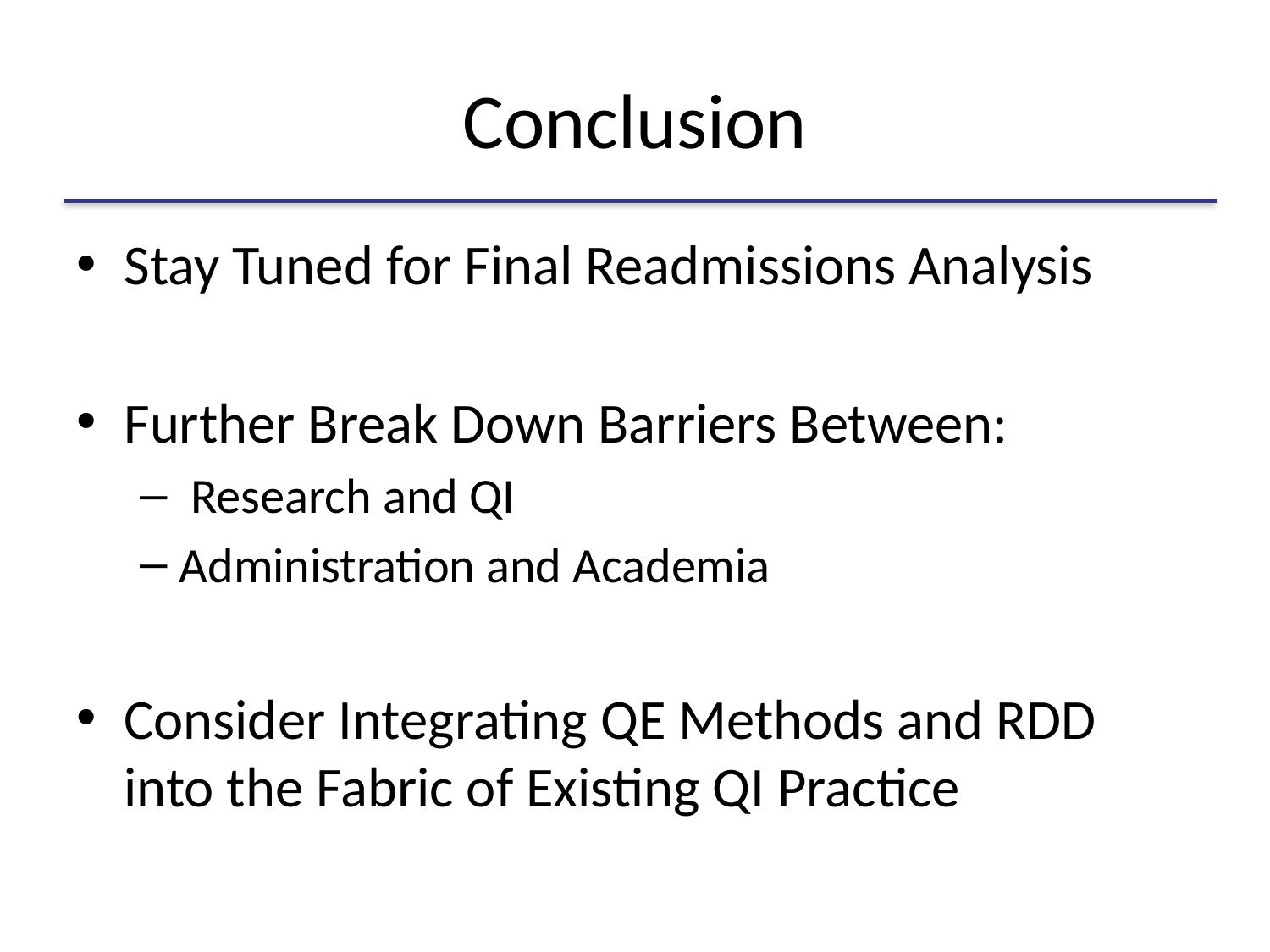

# Conclusion
Stay Tuned for Final Readmissions Analysis

Further Break Down Barriers Between:
 Research and QI
Administration and Academia

Consider Integrating QE Methods and RDD into the Fabric of Existing QI Practice